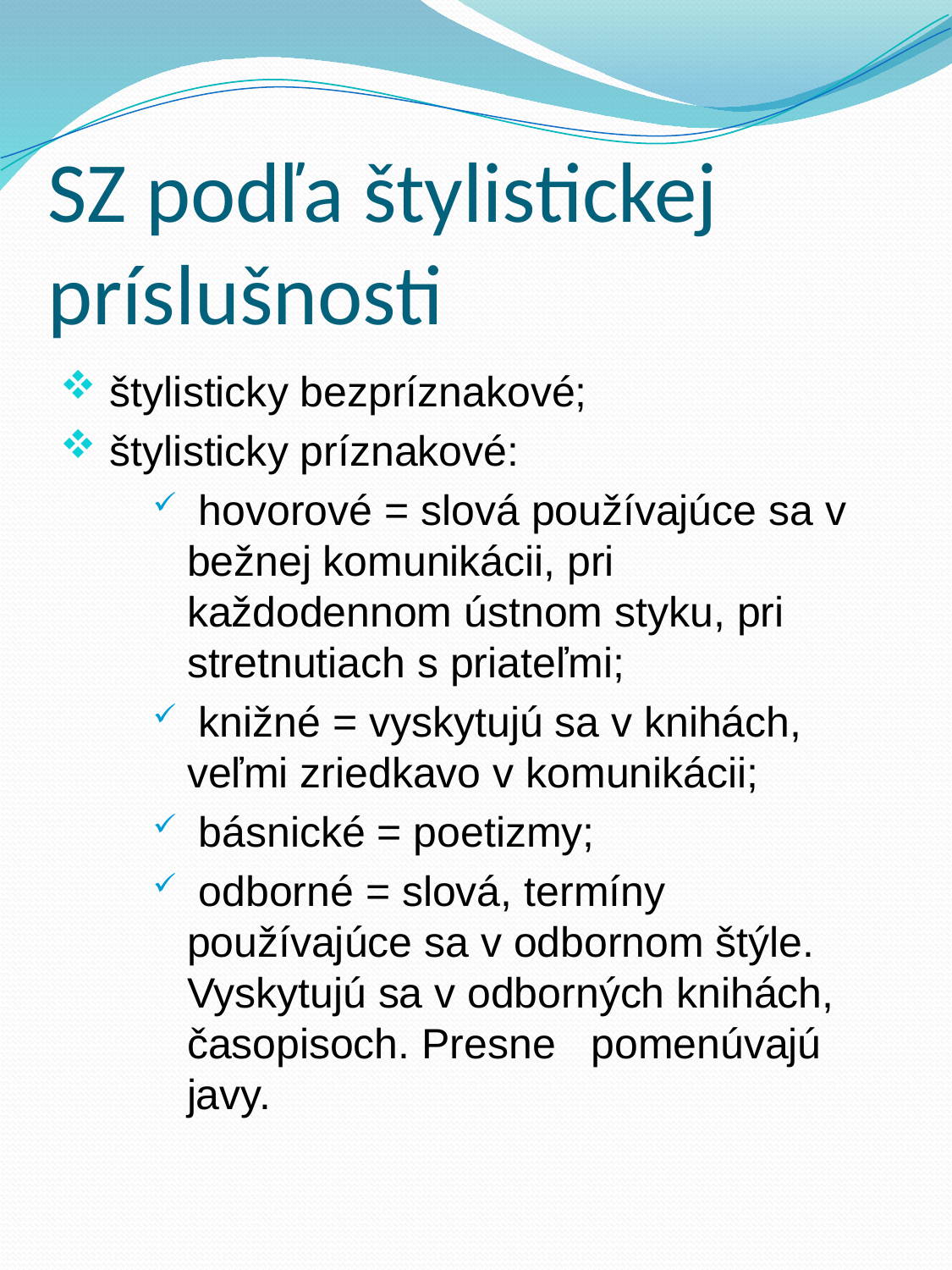

# SZ podľa štylistickej príslušnosti
 štylisticky bezpríznakové;
 štylisticky príznakové:
 hovorové = slová používajúce sa v  bežnej komunikácii, pri každodennom ústnom styku, pri stretnutiach s priateľmi;
 knižné = vyskytujú sa v knihách,  veľmi zriedkavo v komunikácii;
 básnické = poetizmy;
 odborné = slová, termíny    používajúce sa v odbornom štýle. Vyskytujú sa v odborných knihách, časopisoch. Presne   pomenúvajú javy.